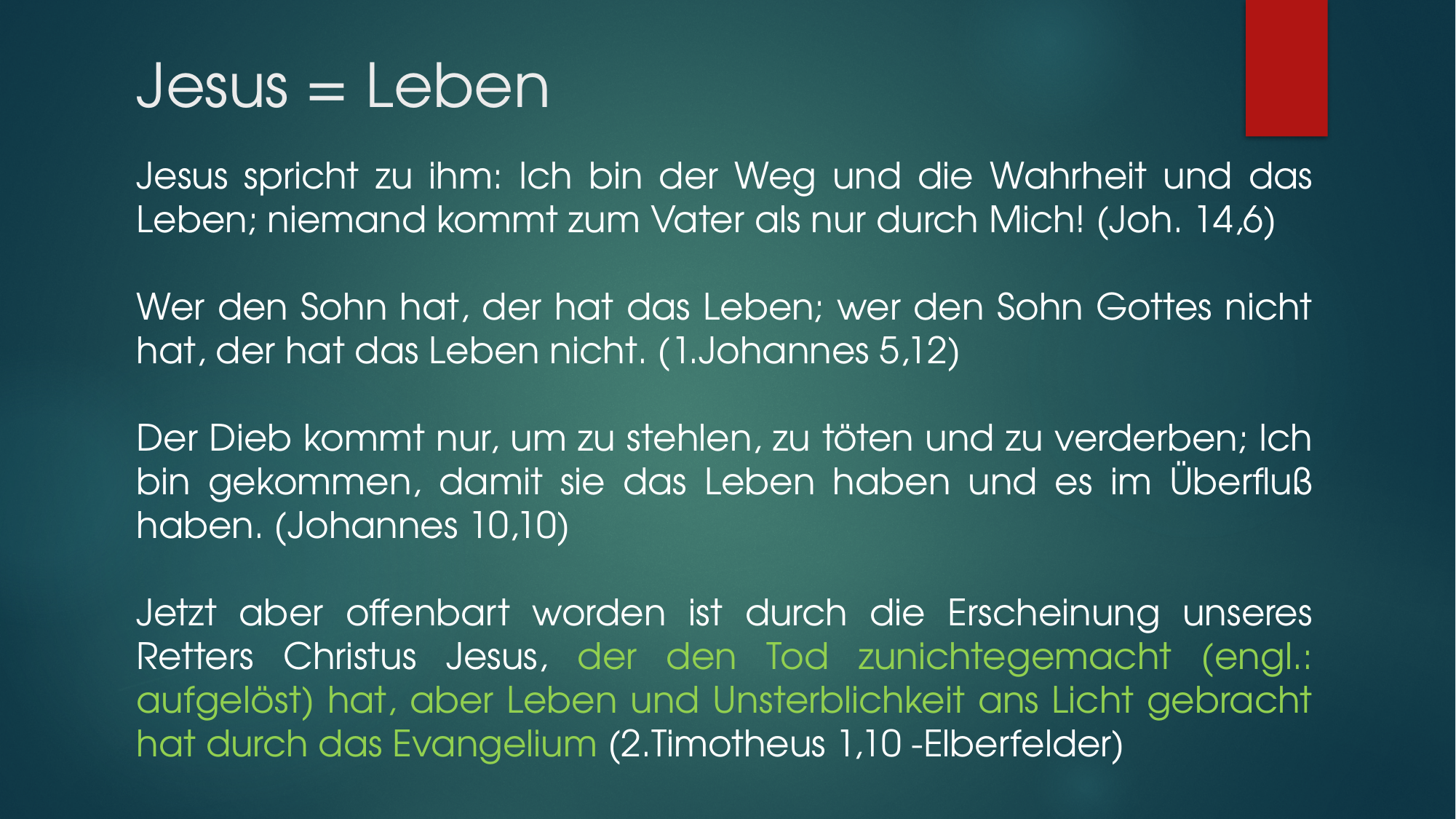

# Jesus = Leben
Jesus spricht zu ihm: Ich bin der Weg und die Wahrheit und das Leben; niemand kommt zum Vater als nur durch Mich! (Joh. 14,6)

Wer den Sohn hat, der hat das Leben; wer den Sohn Gottes nicht hat, der hat das Leben nicht. (1.Johannes 5,12)

Der Dieb kommt nur, um zu stehlen, zu töten und zu verderben; Ich bin gekommen, damit sie das Leben haben und es im Überfluß haben. (Johannes 10,10)

Jetzt aber offenbart worden ist durch die Erscheinung unseres Retters Christus Jesus, der den Tod zunichtegemacht (engl.: aufgelöst) hat, aber Leben und Unsterblichkeit ans Licht gebracht hat durch das Evangelium (2.Timotheus 1,10 -Elberfelder)